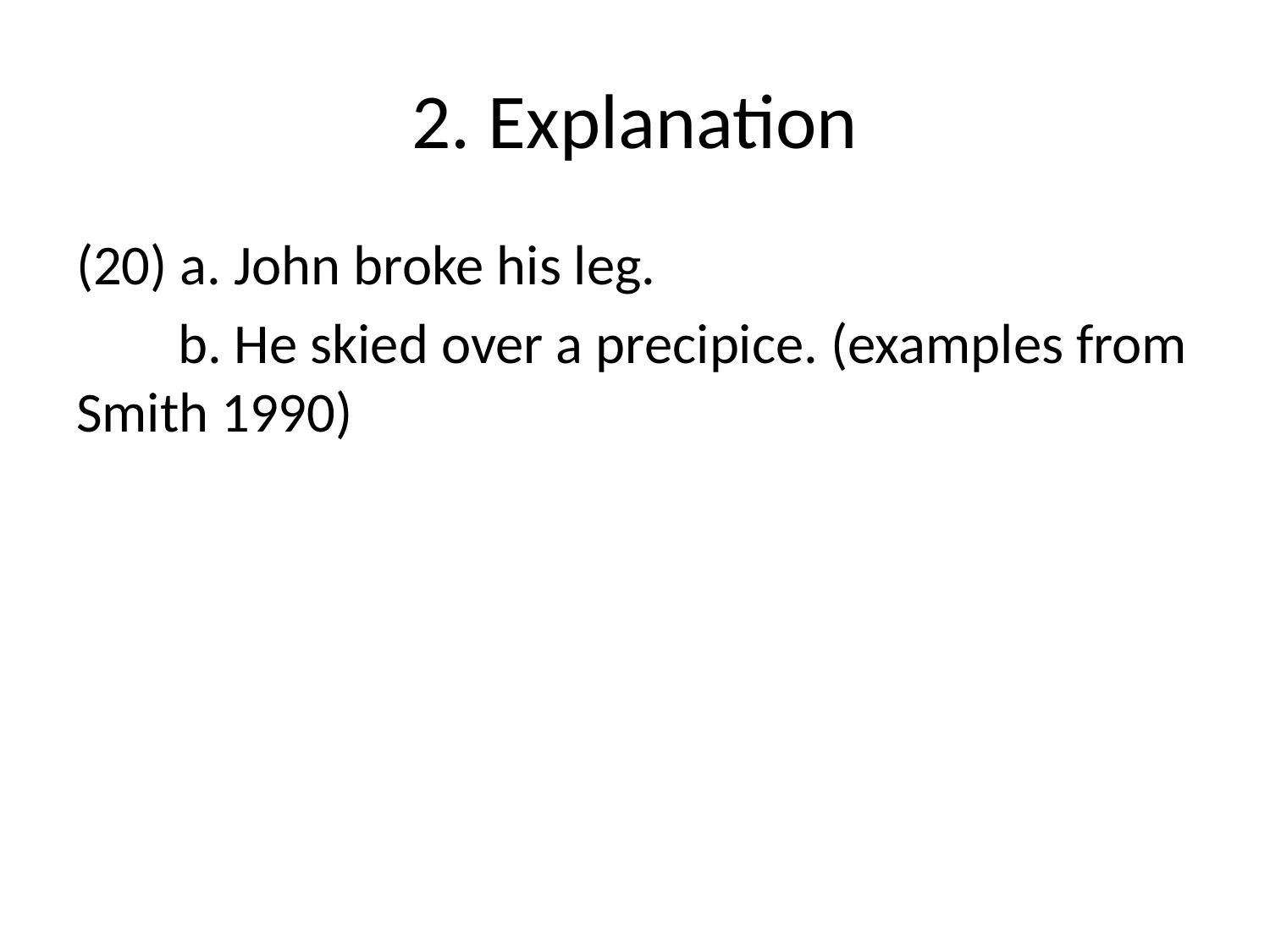

# 2. Explanation
(20) a. John broke his leg.
        b. He skied over a precipice. (examples from Smith 1990)